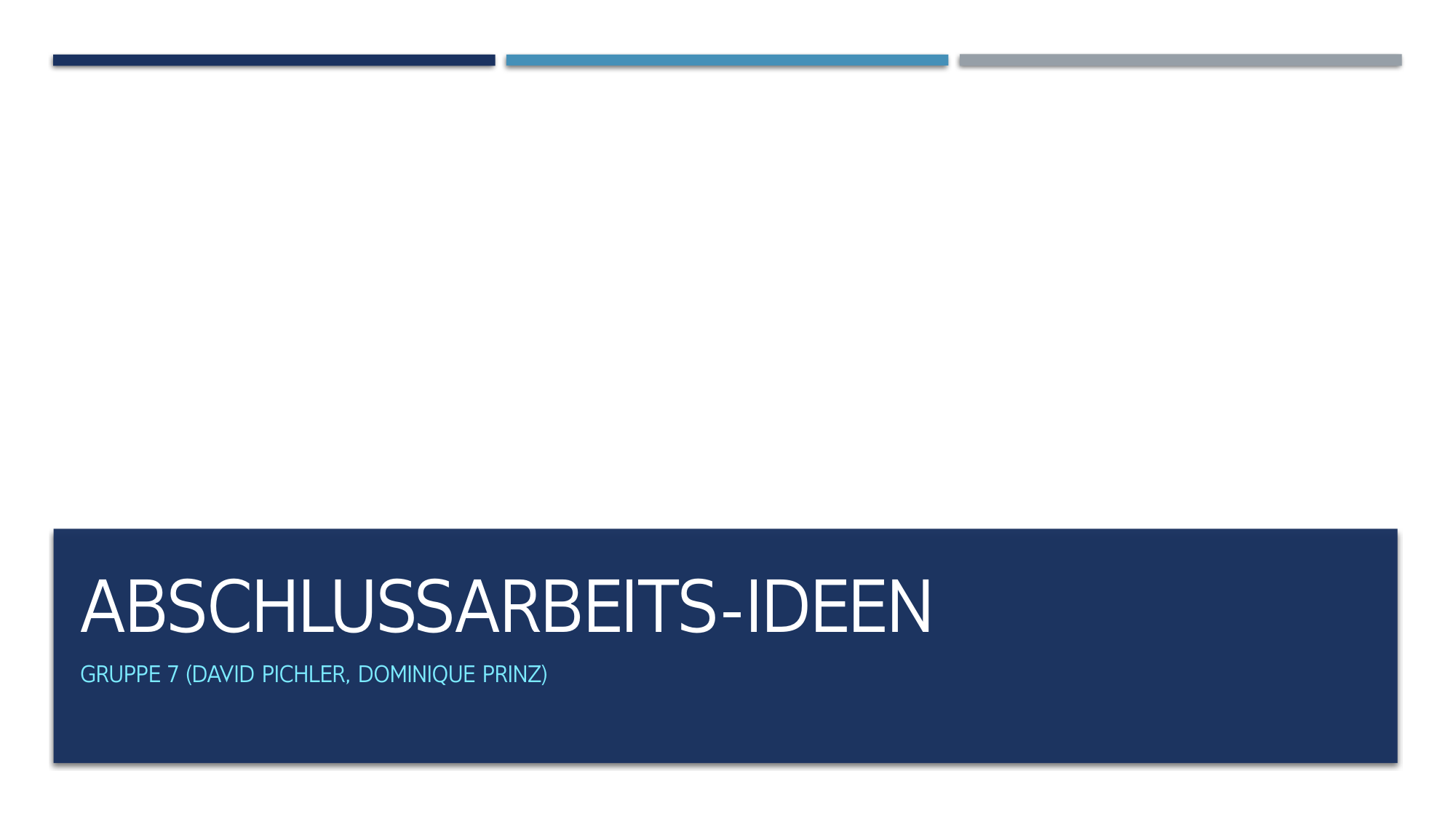

# Abschlussarbeits-ideen
Gruppe 7 (David pichler, dominique prinz)